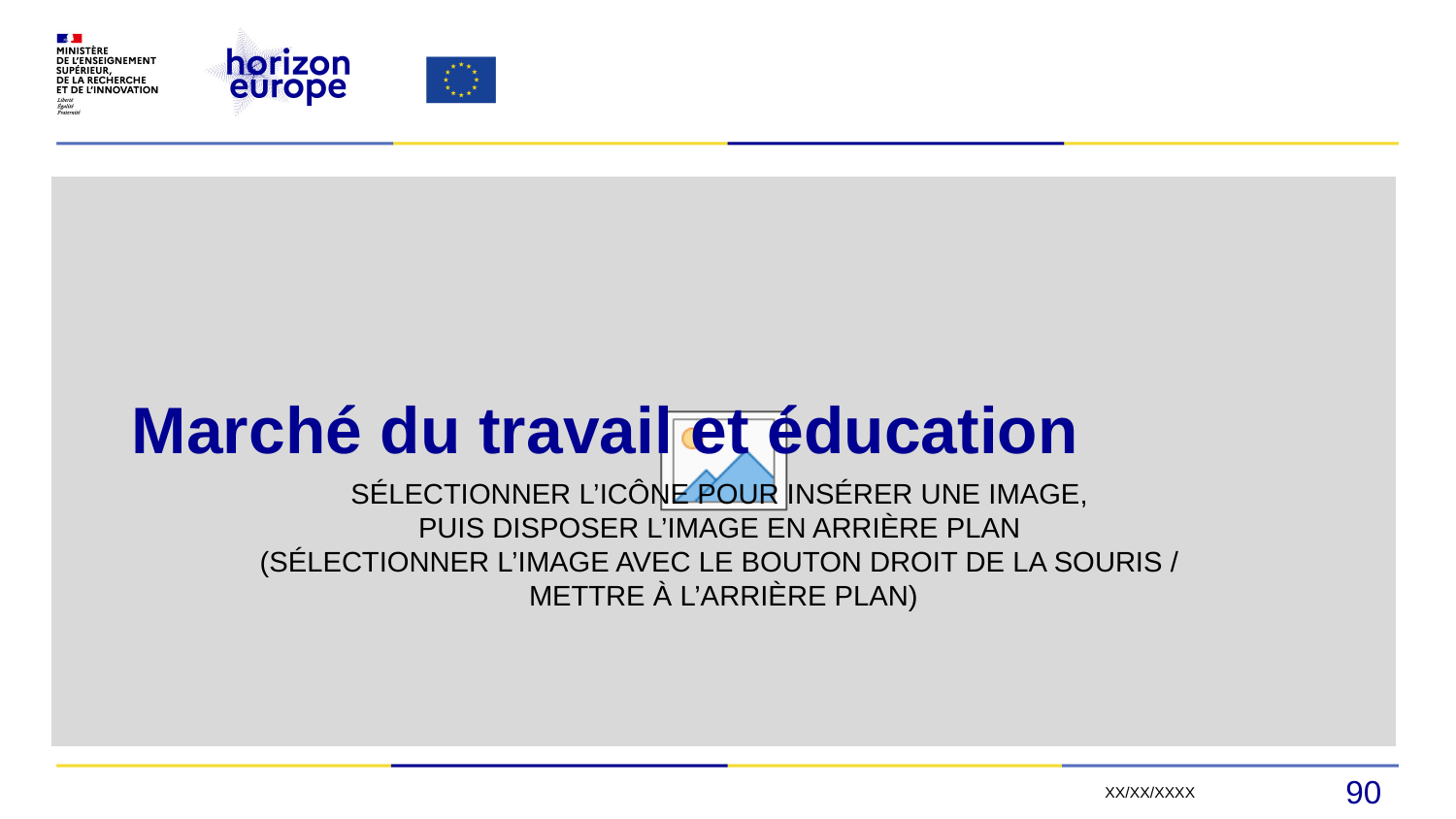

# Marché du travail et éducation
90
XX/XX/XXXX